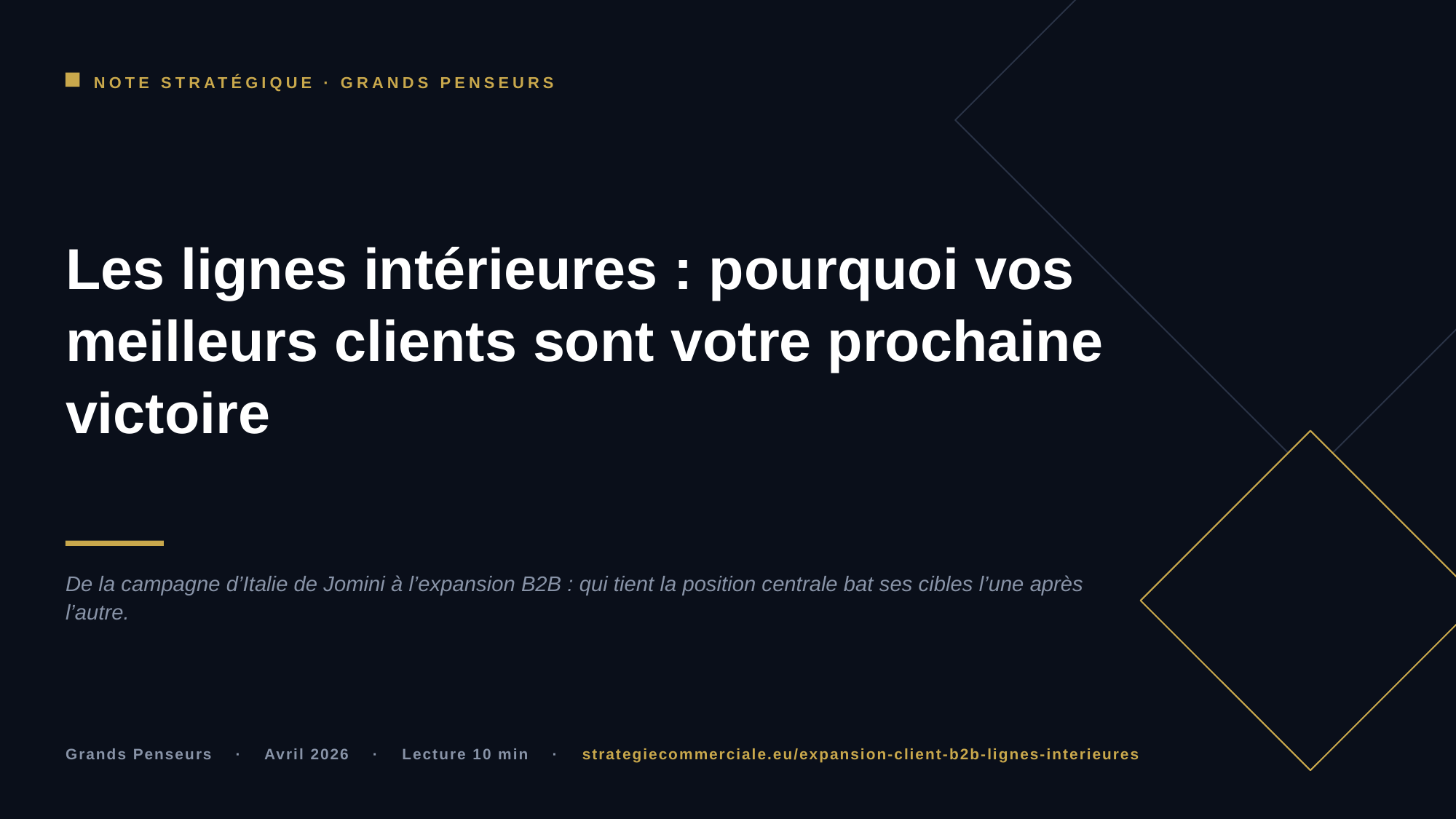

NOTE STRATÉGIQUE · GRANDS PENSEURS

Les lignes intérieures : pourquoi vos meilleurs clients sont votre prochaine victoire

De la campagne d’Italie de Jomini à l’expansion B2B : qui tient la position centrale bat ses cibles l’une après l’autre.
Grands Penseurs    ·    Avril 2026    ·    Lecture 10 min    ·    strategiecommerciale.eu/expansion-client-b2b-lignes-interieures